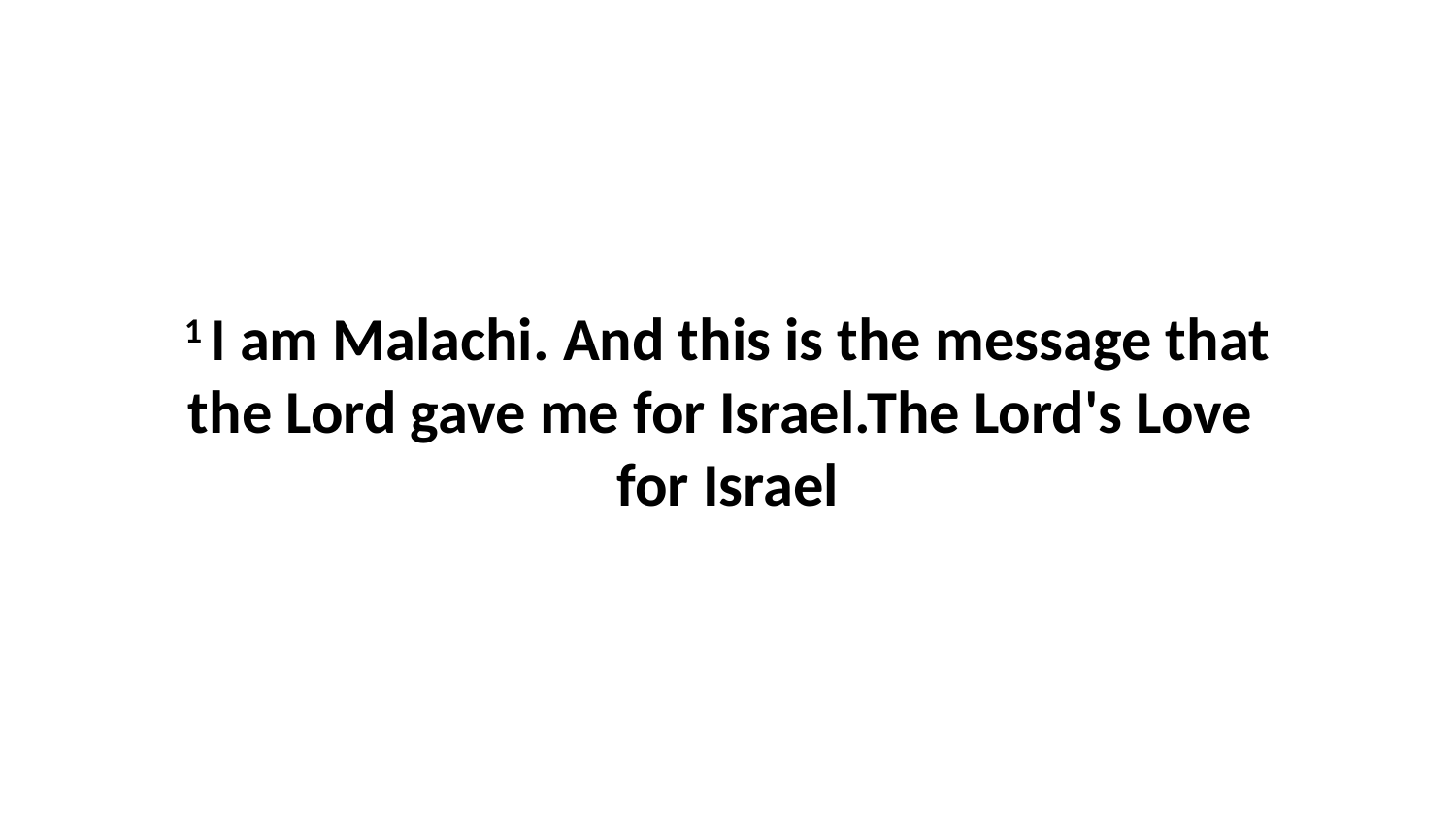

1 I am Malachi. And this is the message that the Lord gave me for Israel.The Lord's Love  for Israel